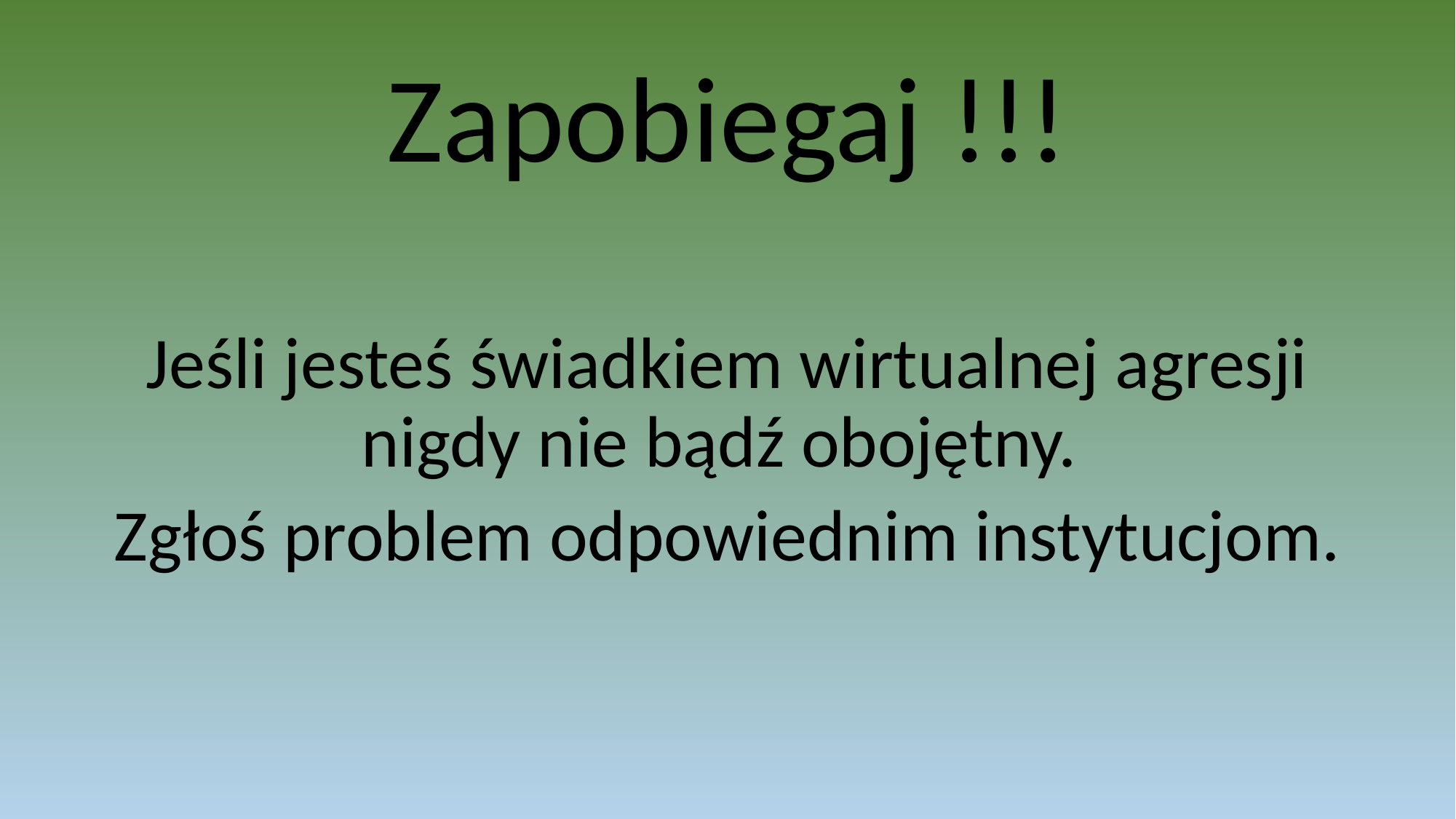

# Zapobiegaj !!!

Jeśli jesteś świadkiem wirtualnej agresji nigdy nie bądź obojętny.
Zgłoś problem odpowiednim instytucjom.